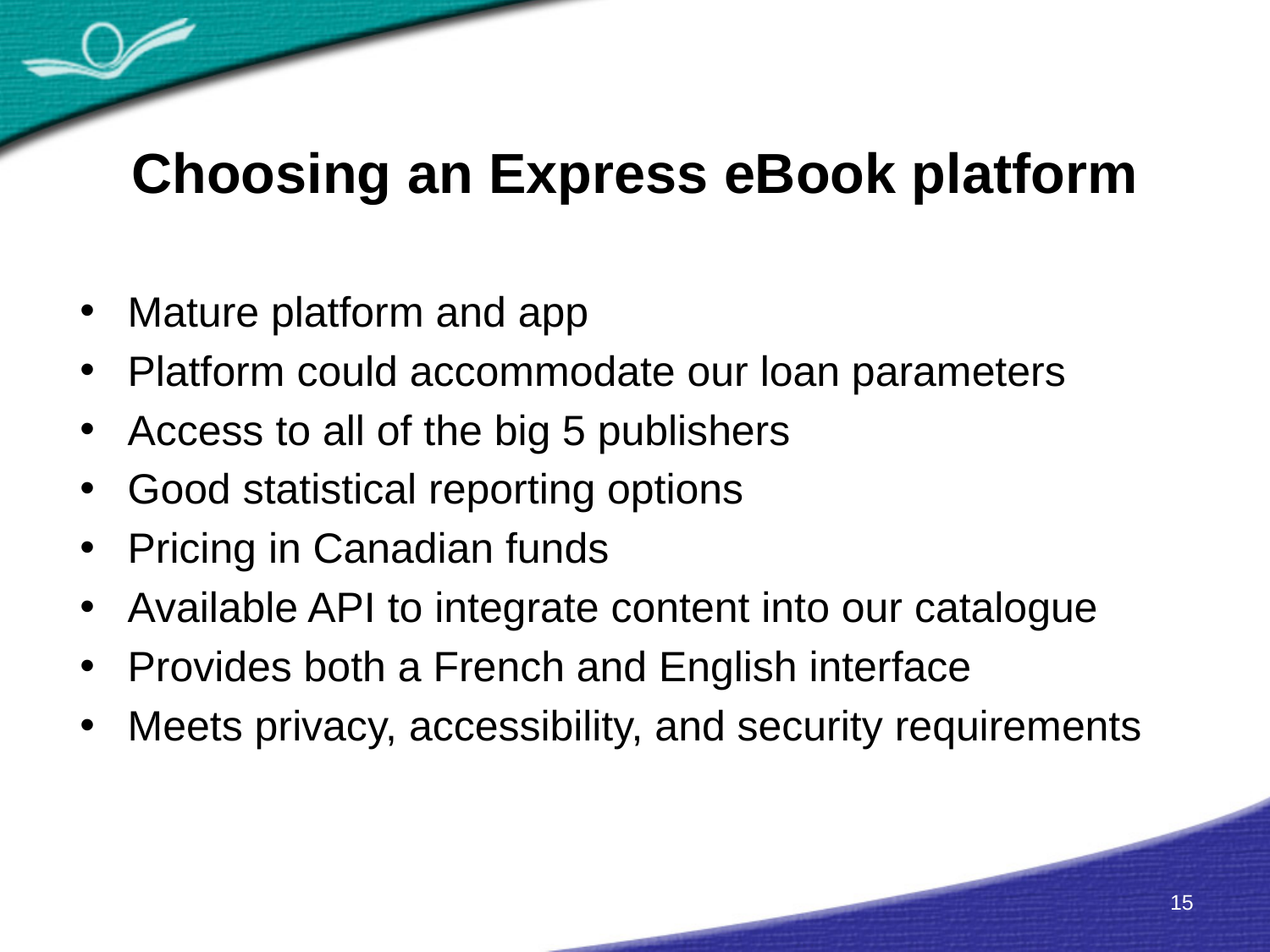

# Choosing an Express eBook platform
Mature platform and app
Platform could accommodate our loan parameters
Access to all of the big 5 publishers
Good statistical reporting options
Pricing in Canadian funds
Available API to integrate content into our catalogue
Provides both a French and English interface
Meets privacy, accessibility, and security requirements

15